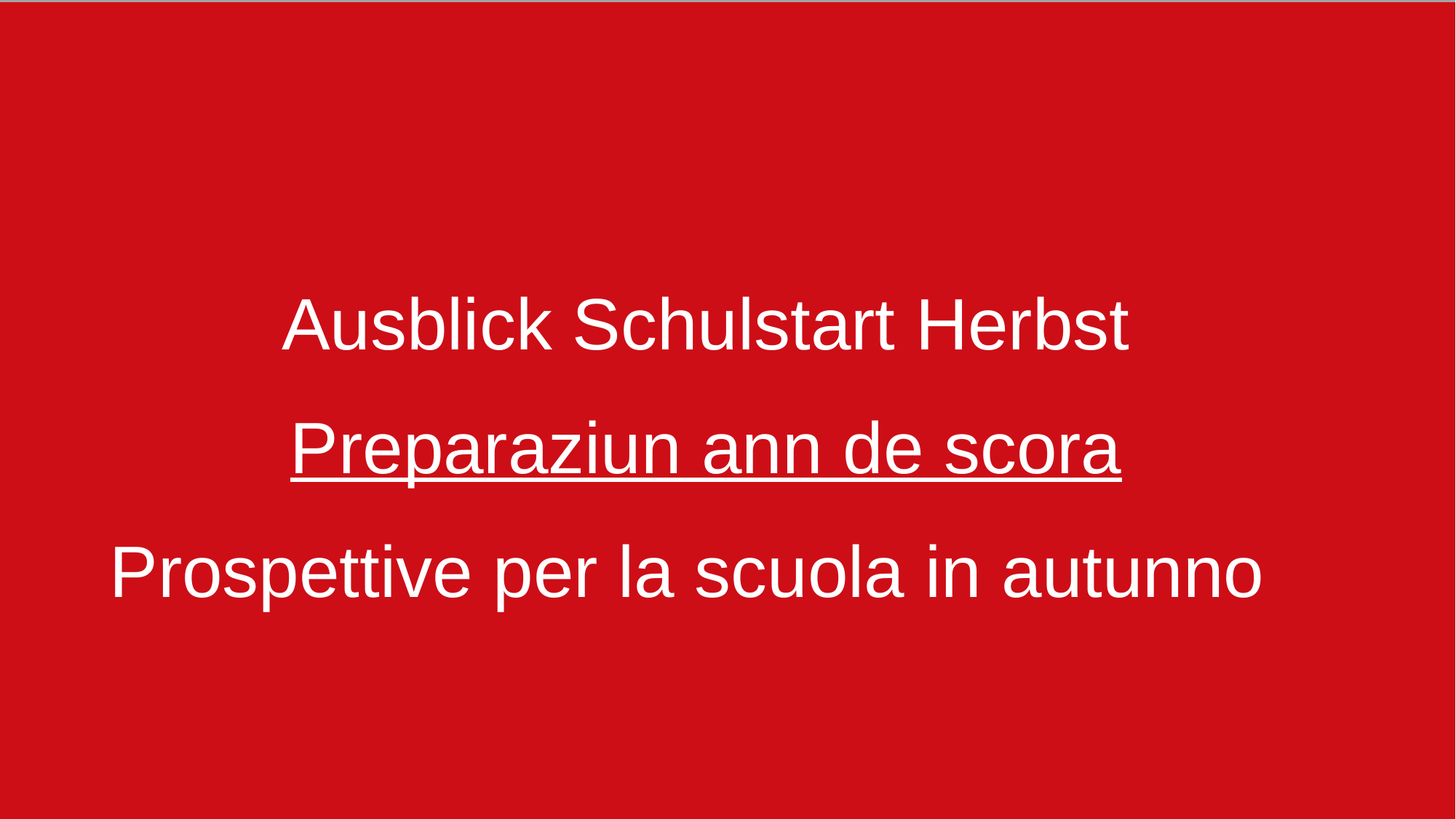

Lawinengefahr

Ausblick Schulstart Herbst

Preparaziun ann de scora

Prospettive per la scuola in autunno